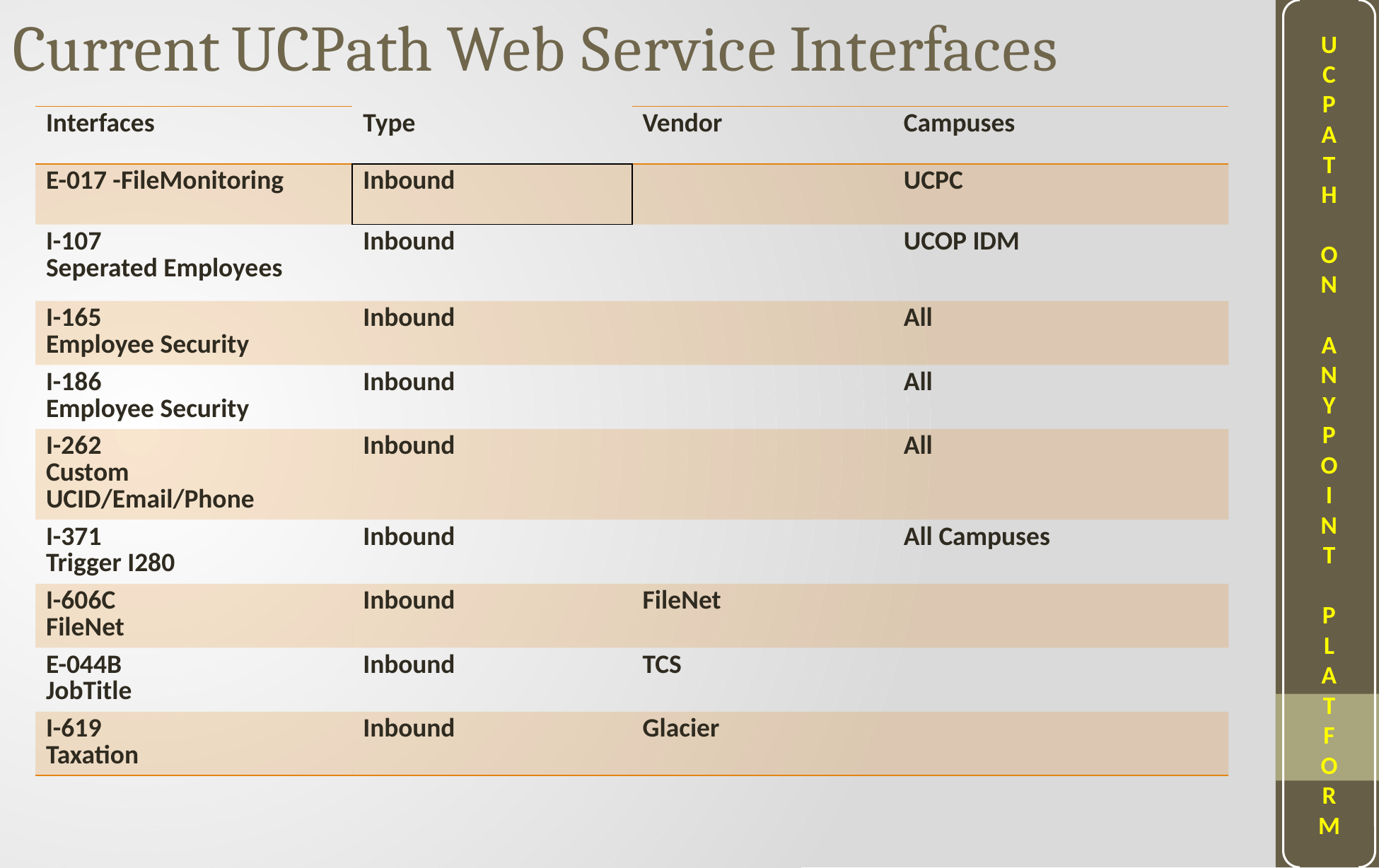

U
C
P
A
T
H

O
N

A
N
Y
P
O
I
N
T

P
L
A
T
F
O
R
M
Current UCPath Web Service Interfaces
| Interfaces | Type | Vendor | Campuses |
| --- | --- | --- | --- |
| E-017 -FileMonitoring | Inbound |  | UCPC |
| I-107 Seperated Employees | Inbound |  | UCOP IDM |
| I-165 Employee Security | Inbound |  | All |
| I-186 Employee Security | Inbound |  | All |
| I-262 Custom UCID/Email/Phone | Inbound |  | All |
| I-371 Trigger I280 | Inbound |  | All Campuses |
| I-606C FileNet | Inbound | FileNet |  |
| E-044B JobTitle | Inbound | TCS |  |
| I-619 Taxation | Inbound | Glacier |  |